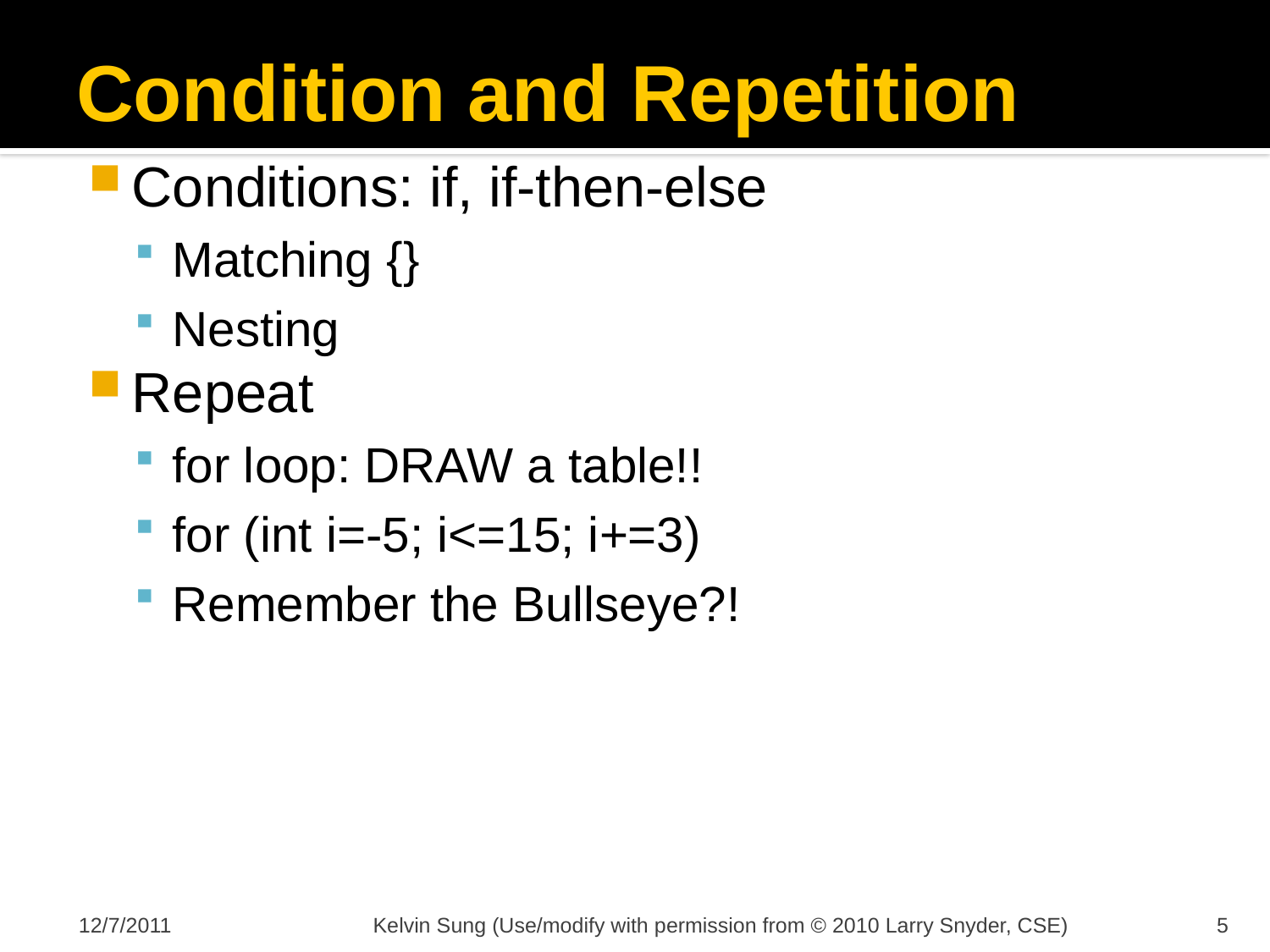

# Condition and Repetition
Conditions: if, if-then-else
Matching {}
Nesting
Repeat
for loop: DRAW a table!!
for (int i=-5; i<=15; i+=3)
Remember the Bullseye?!
12/7/2011
Kelvin Sung (Use/modify with permission from © 2010 Larry Snyder, CSE)
5